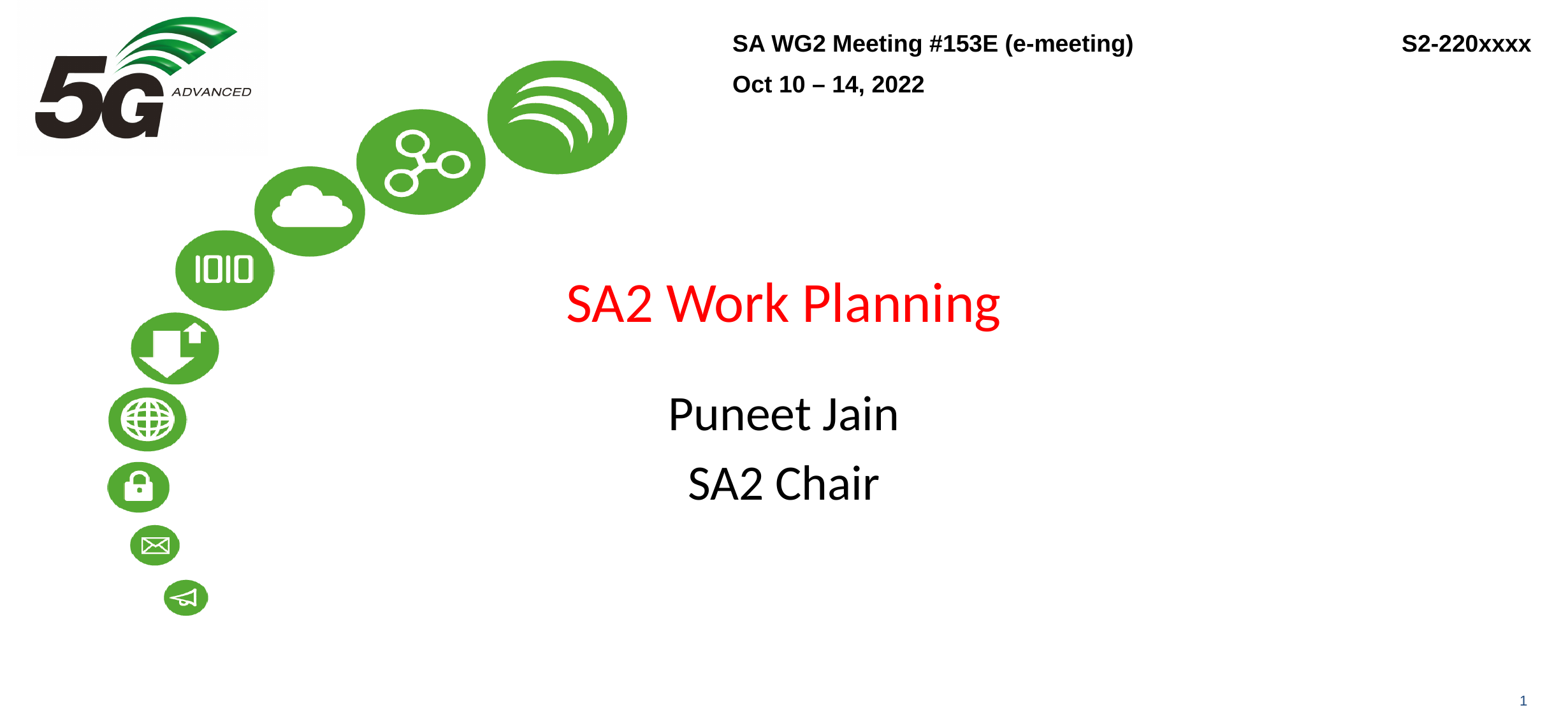

SA WG2 Meeting #153E (e-meeting)		S2-220xxxx
Oct 10 – 14, 2022
# SA2 Work Planning
Puneet Jain
SA2 Chair